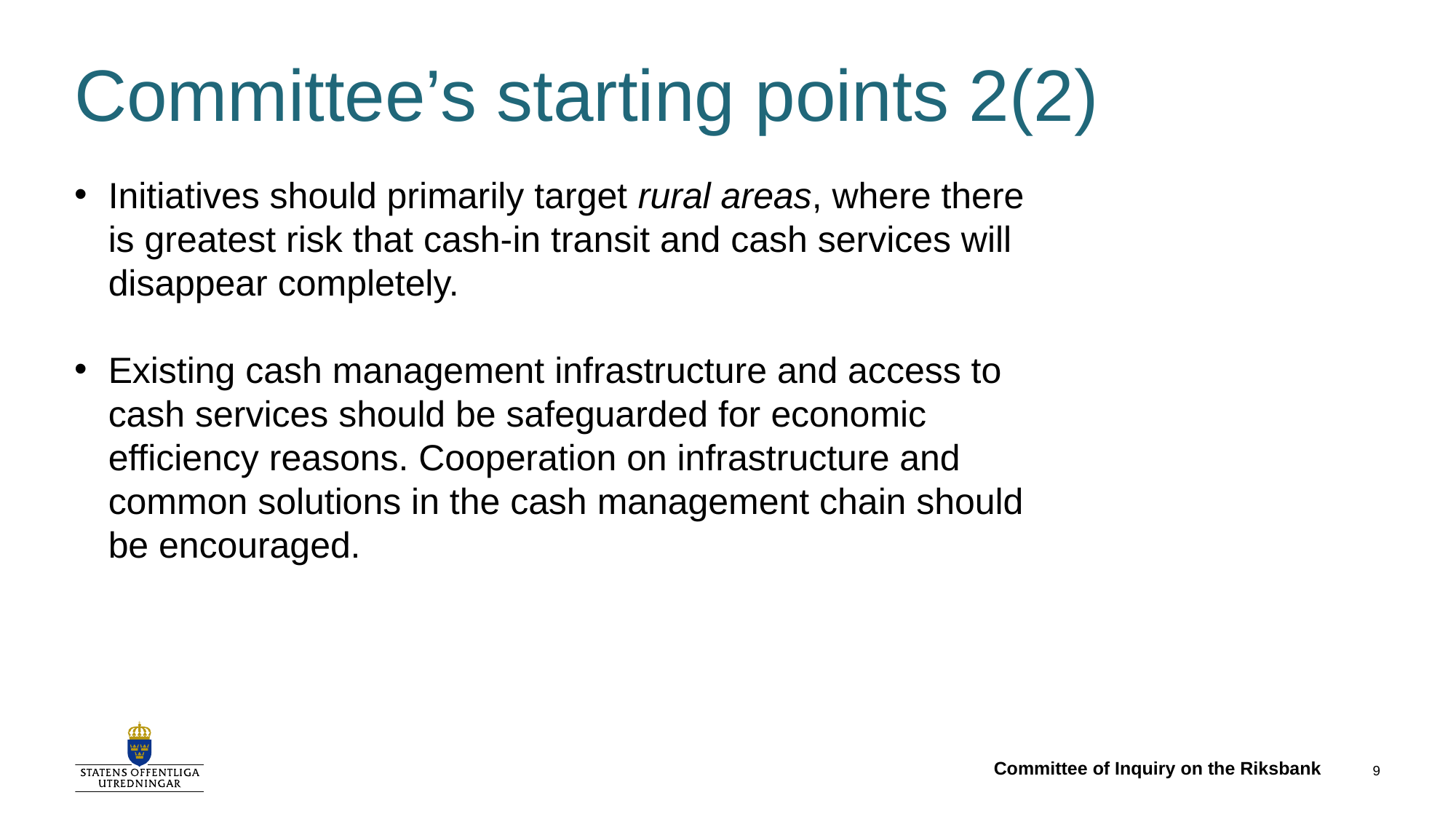

# Committee’s starting points 2(2)
Initiatives should primarily target rural areas, where there is greatest risk that cash-in transit and cash services will disappear completely.

Existing cash management infrastructure and access to cash services should be safeguarded for economic efficiency reasons. Cooperation on infrastructure and common solutions in the cash management chain should be encouraged.

Committee of Inquiry on the Riksbank
9